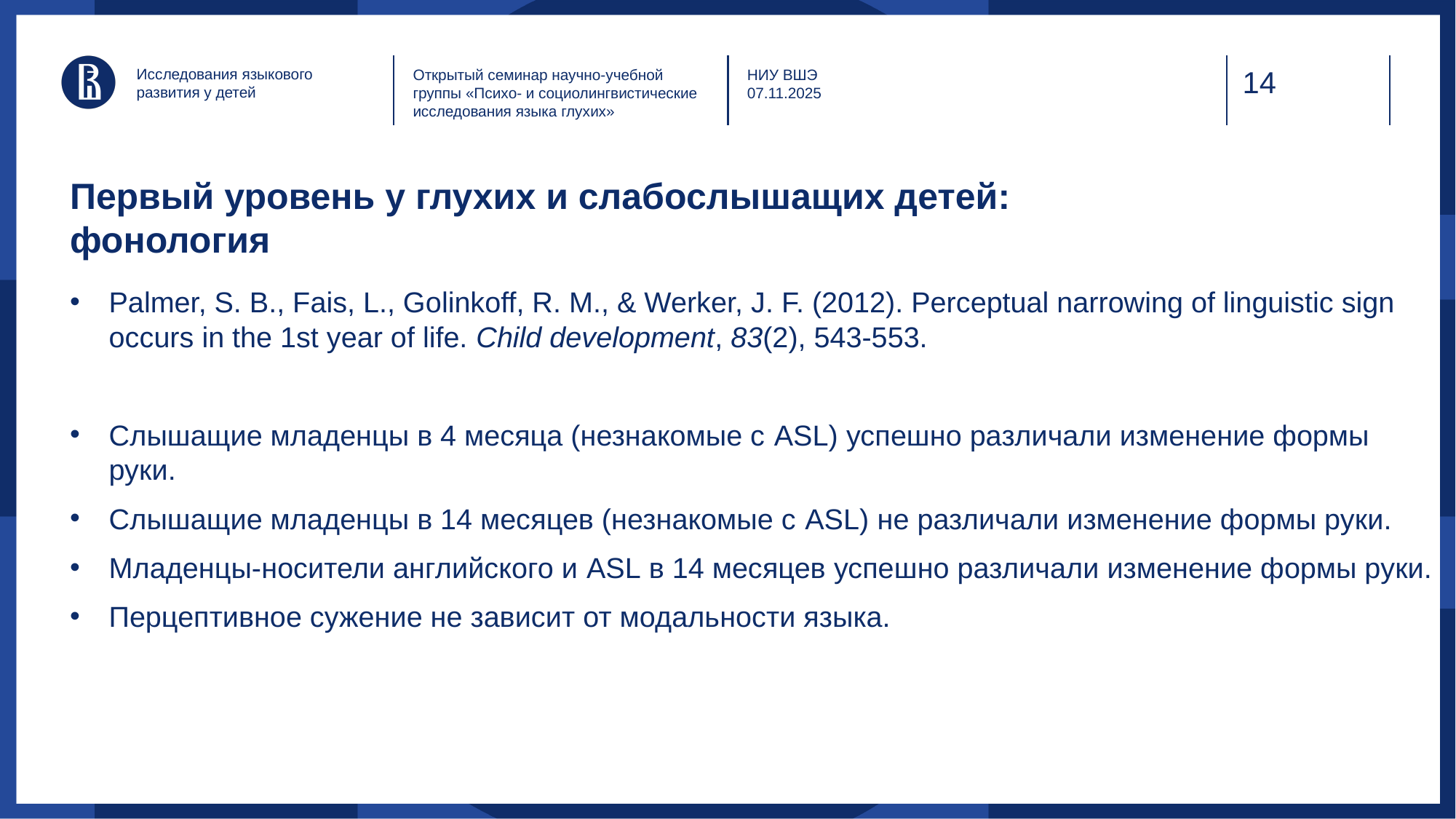

Исследования языкового
развития у детей

Открытый семинар научно-учебной группы «Психо- и социолингвистические исследования языка глухих»

НИУ ВШЭ
07.11.2025
# Первый уровень у глухих и слабослышащих детей: фонология
Palmer, S. B., Fais, L., Golinkoff, R. M., & Werker, J. F. (2012). Perceptual narrowing of linguistic sign occurs in the 1st year of life. Child development, 83(2), 543-553.

Слышащие младенцы в 4 месяца (незнакомые с ASL) успешно различали изменение формы руки.
Слышащие младенцы в 14 месяцев (незнакомые с ASL) не различали изменение формы руки.
Младенцы-носители английского и ASL в 14 месяцев успешно различали изменение формы руки.
Перцептивное сужение не зависит от модальности языка.